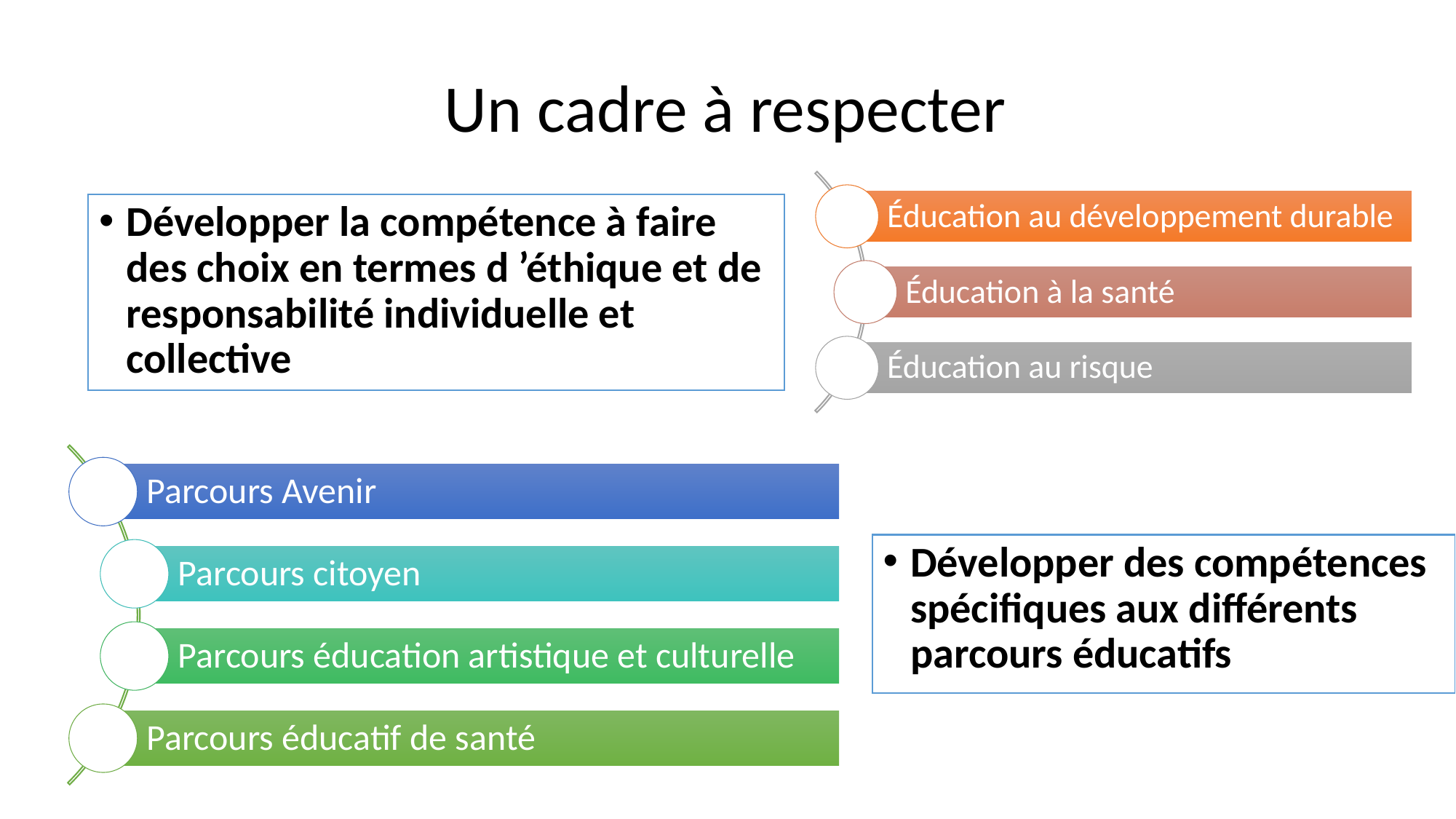

# Un cadre à respecter
Éducation au développement durable
Éducation à la santé
Éducation au risque
Développer la compétence à faire des choix en termes d ’éthique et de responsabilité individuelle et collective

Parcours Avenir
Parcours citoyen
Parcours éducation artistique et culturelle
Parcours éducatif de santé
Développer des compétences spécifiques aux différents parcours éducatifs